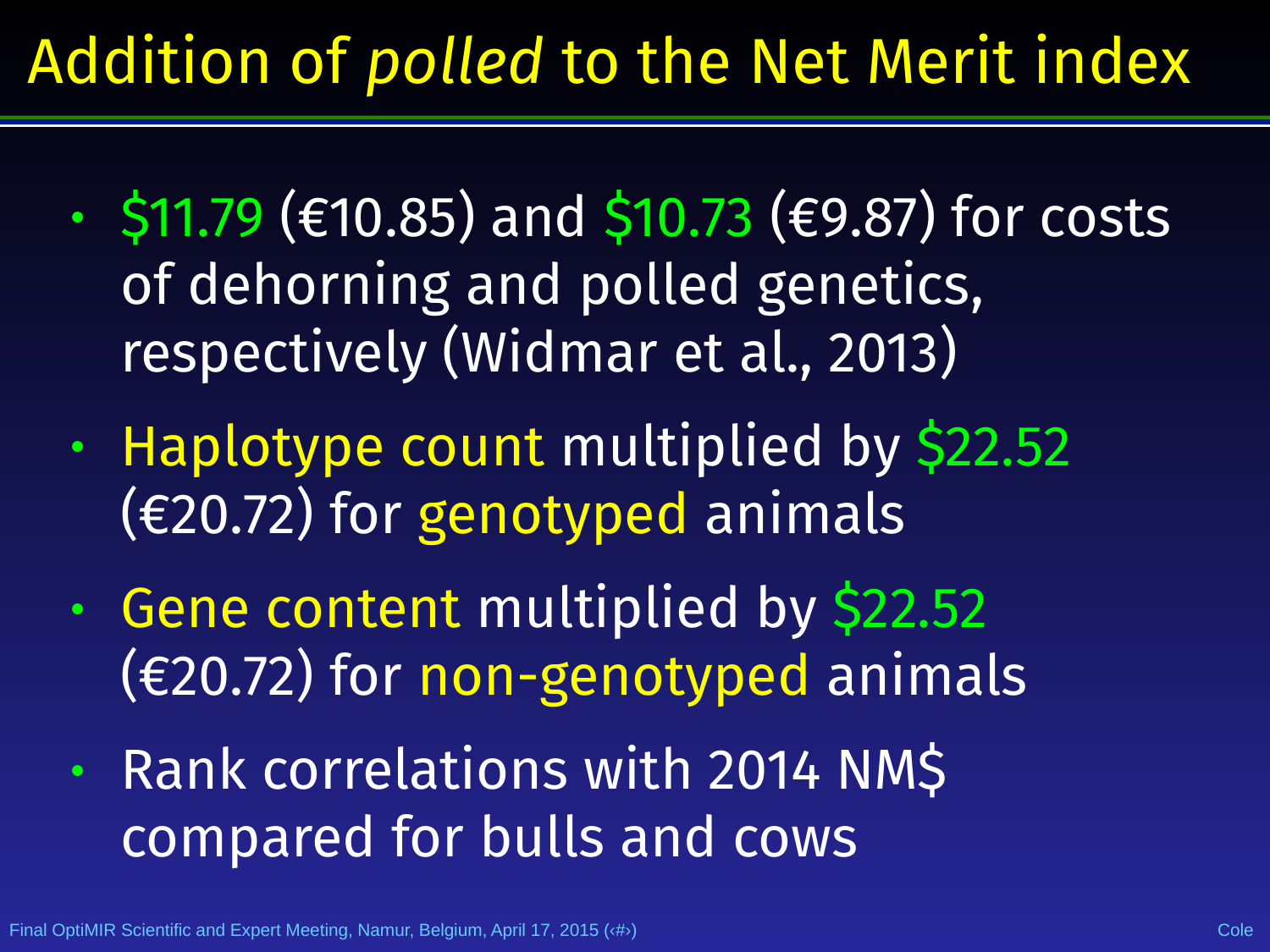

Addition of polled to the Net Merit index
$11.79 (€10.85) and $10.73 (€9.87) for costs of dehorning and polled genetics, respectively (Widmar et al., 2013)
Haplotype count multiplied by $22.52 (€20.72) for genotyped animals
Gene content multiplied by $22.52 (€20.72) for non-genotyped animals
Rank correlations with 2014 NM$ compared for bulls and cows